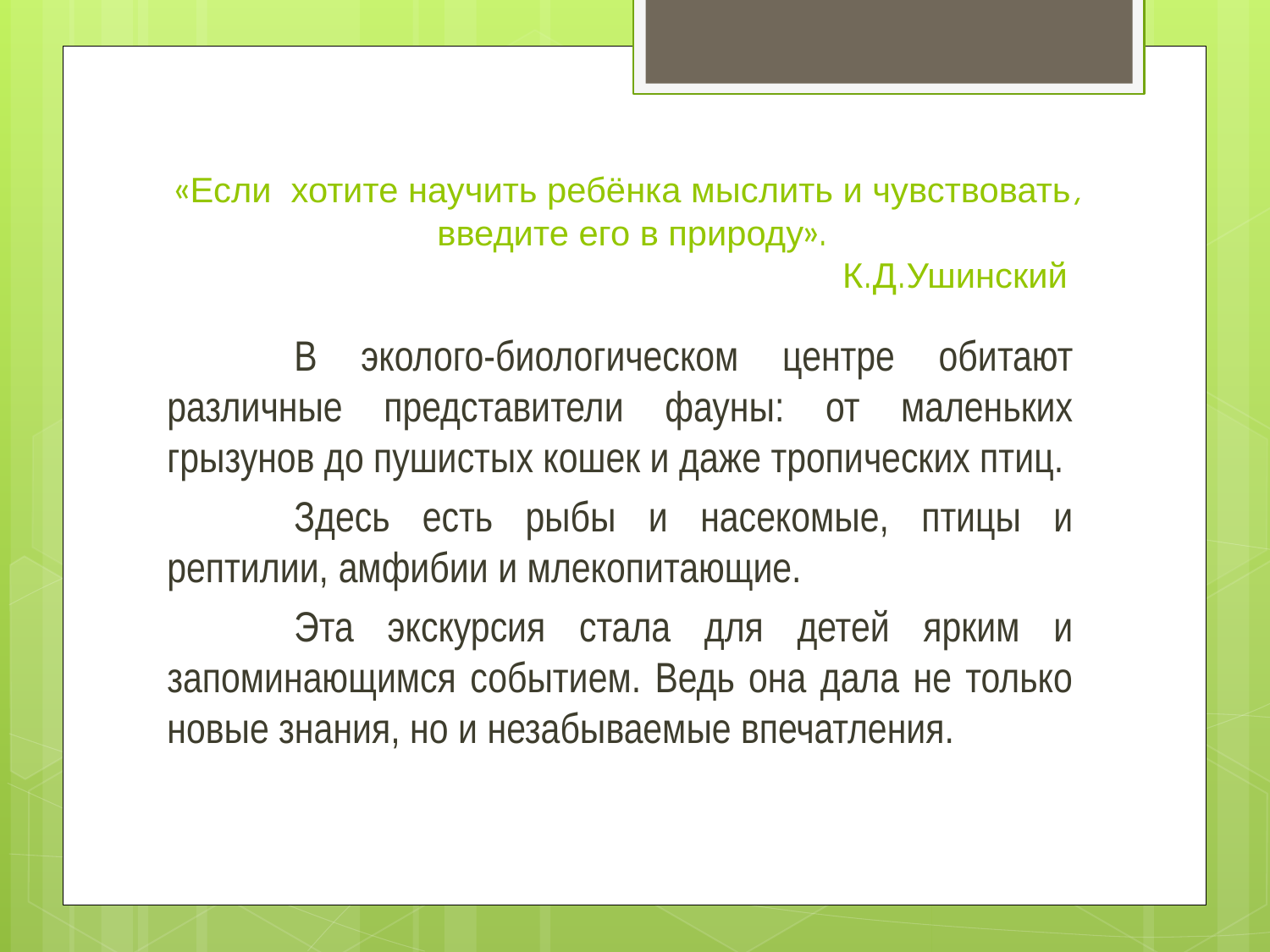

# «Если  хотите научить ребёнка мыслить и чувствовать, введите его в природу». К.Д.Ушинский
	В эколого-биологическом центре обитают различные представители фауны: от маленьких грызунов до пушистых кошек и даже тропических птиц.
	Здесь есть рыбы и насекомые, птицы и рептилии, амфибии и млекопитающие.
	Эта экскурсия стала для детей ярким и запоминающимся событием. Ведь она дала не только новые знания, но и незабываемые впечатления.